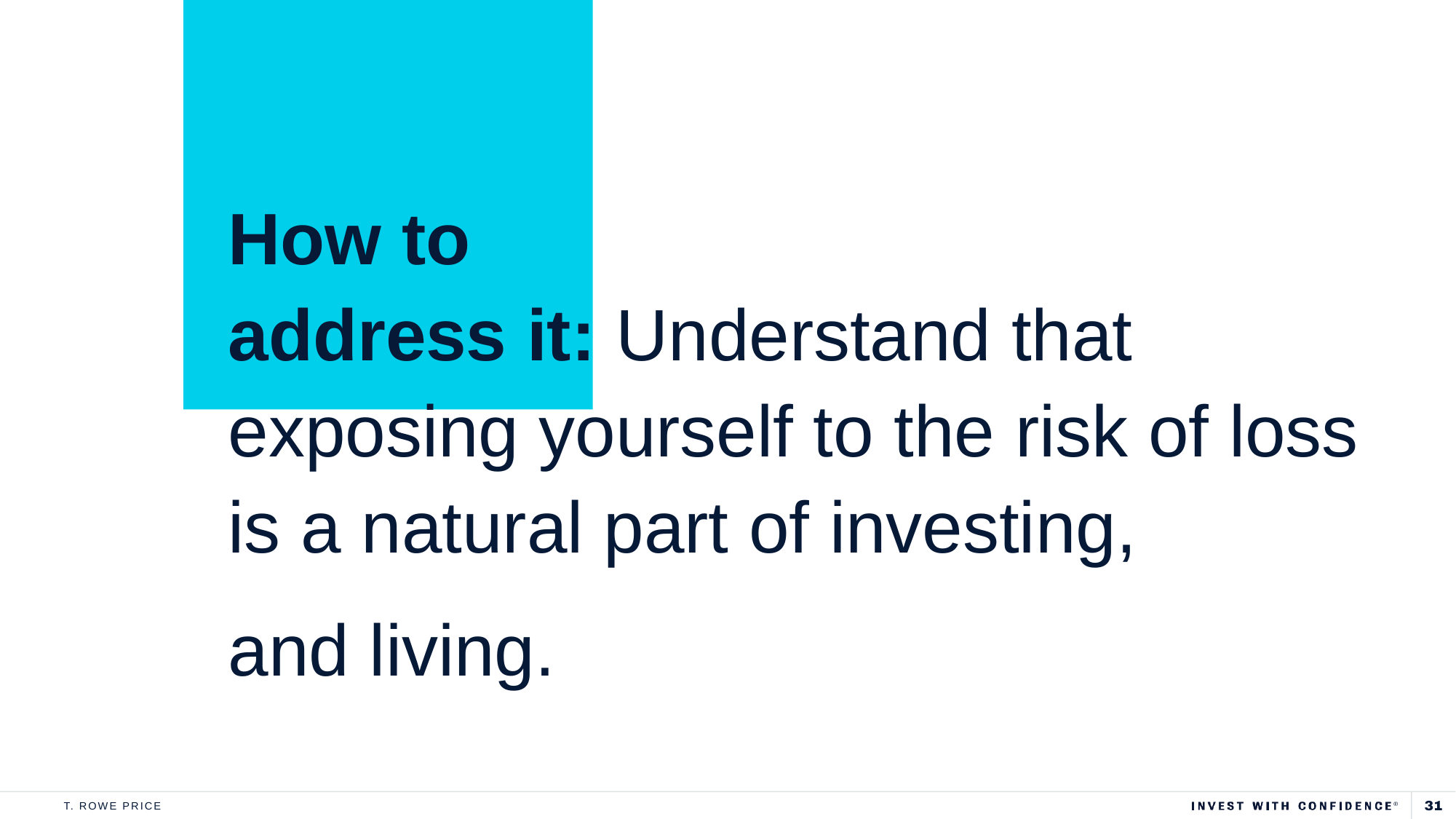

Loss aversion: How to address it

How to
address it: Understand that exposing yourself to the risk of loss is a natural part of investing,
and living.